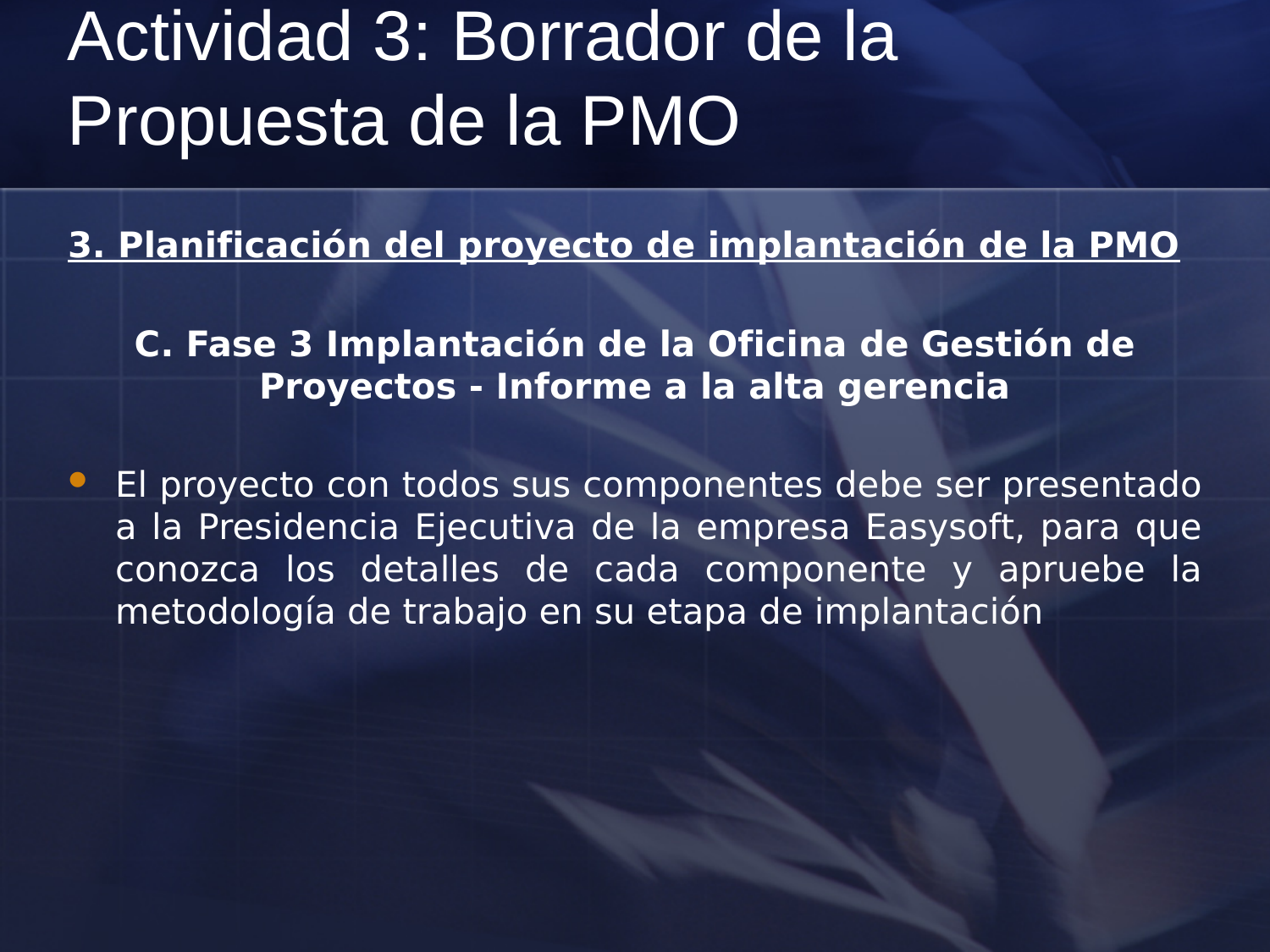

# Actividad 3: Borrador de la Propuesta de la PMO
3. Planificación del proyecto de implantación de la PMO

C. Fase 3 Implantación de la Oficina de Gestión de Proyectos - Informe a la alta gerencia

El proyecto con todos sus componentes debe ser presentado a la Presidencia Ejecutiva de la empresa Easysoft, para que conozca los detalles de cada componente y apruebe la metodología de trabajo en su etapa de implantación